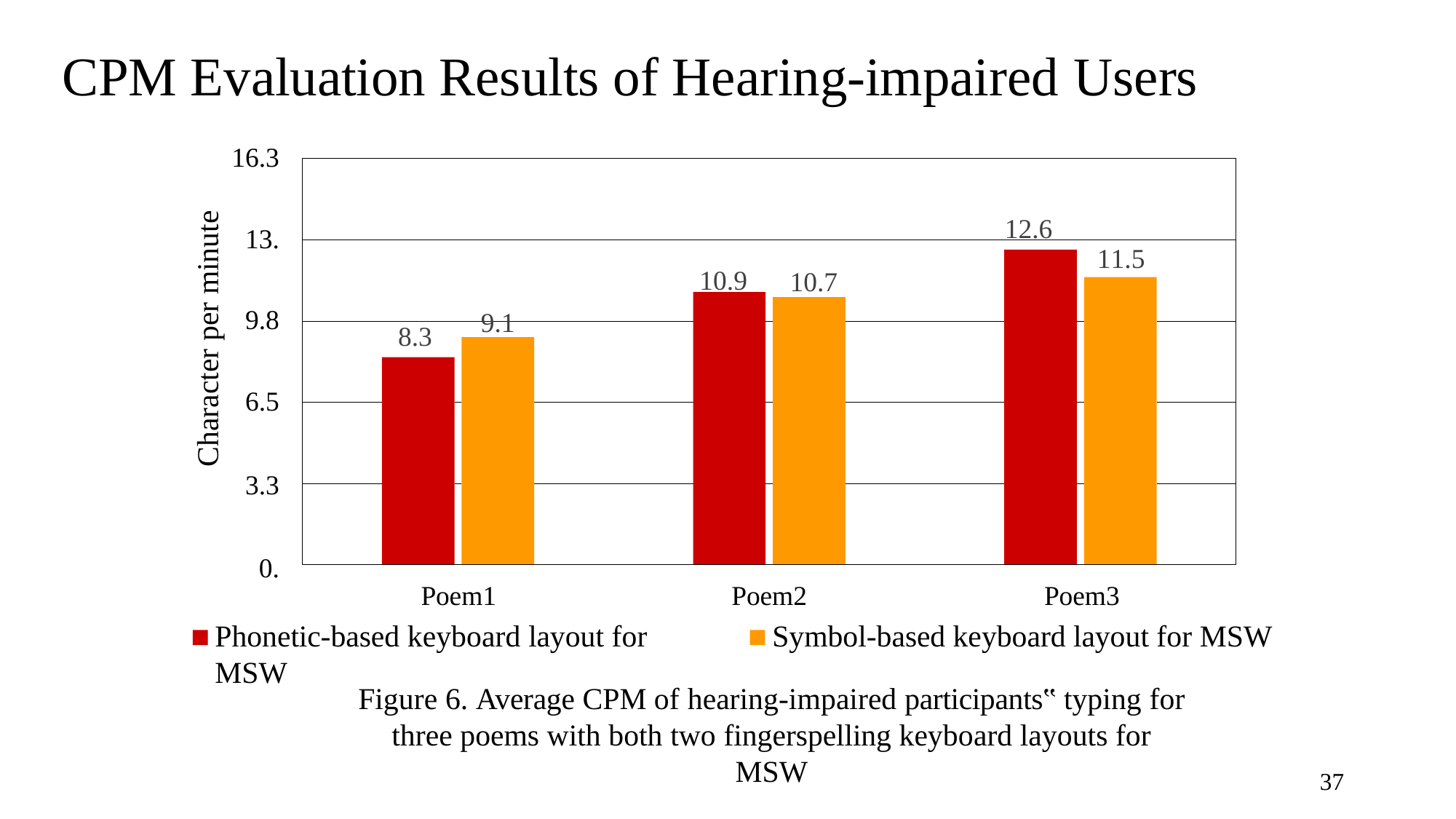

# CPM Evaluation Results of Hearing-impaired Users
16.3

Character per minute
12.6
13.
11.5

10.9
10.7

9.8
9.1
8.3

6.5

3.3

0.

Poem1
Phonetic-based keyboard layout for MSW
Poem2	Poem3
Symbol-based keyboard layout for MSW

Figure 6. Average CPM of hearing-impaired participants‟ typing for
three poems with both two fingerspelling keyboard layouts for MSW
37